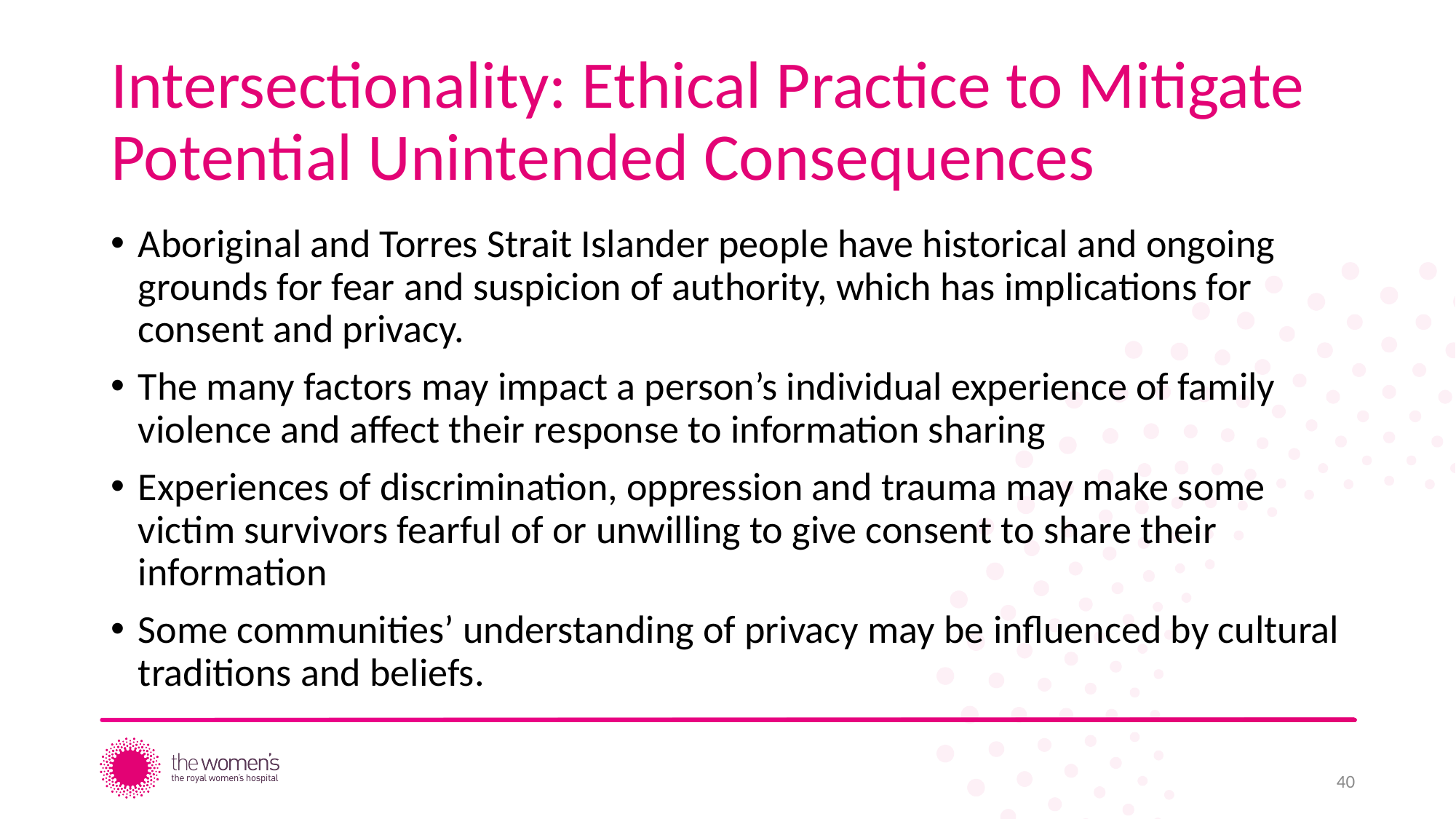

# Intersectionality: Ethical Practice to Mitigate Potential Unintended Consequences
Aboriginal and Torres Strait Islander people have historical and ongoing grounds for fear and suspicion of authority, which has implications for consent and privacy.
The many factors may impact a person’s individual experience of family violence and affect their response to information sharing
Experiences of discrimination, oppression and trauma may make some victim survivors fearful of or unwilling to give consent to share their information
Some communities’ understanding of privacy may be influenced by cultural traditions and beliefs.
40